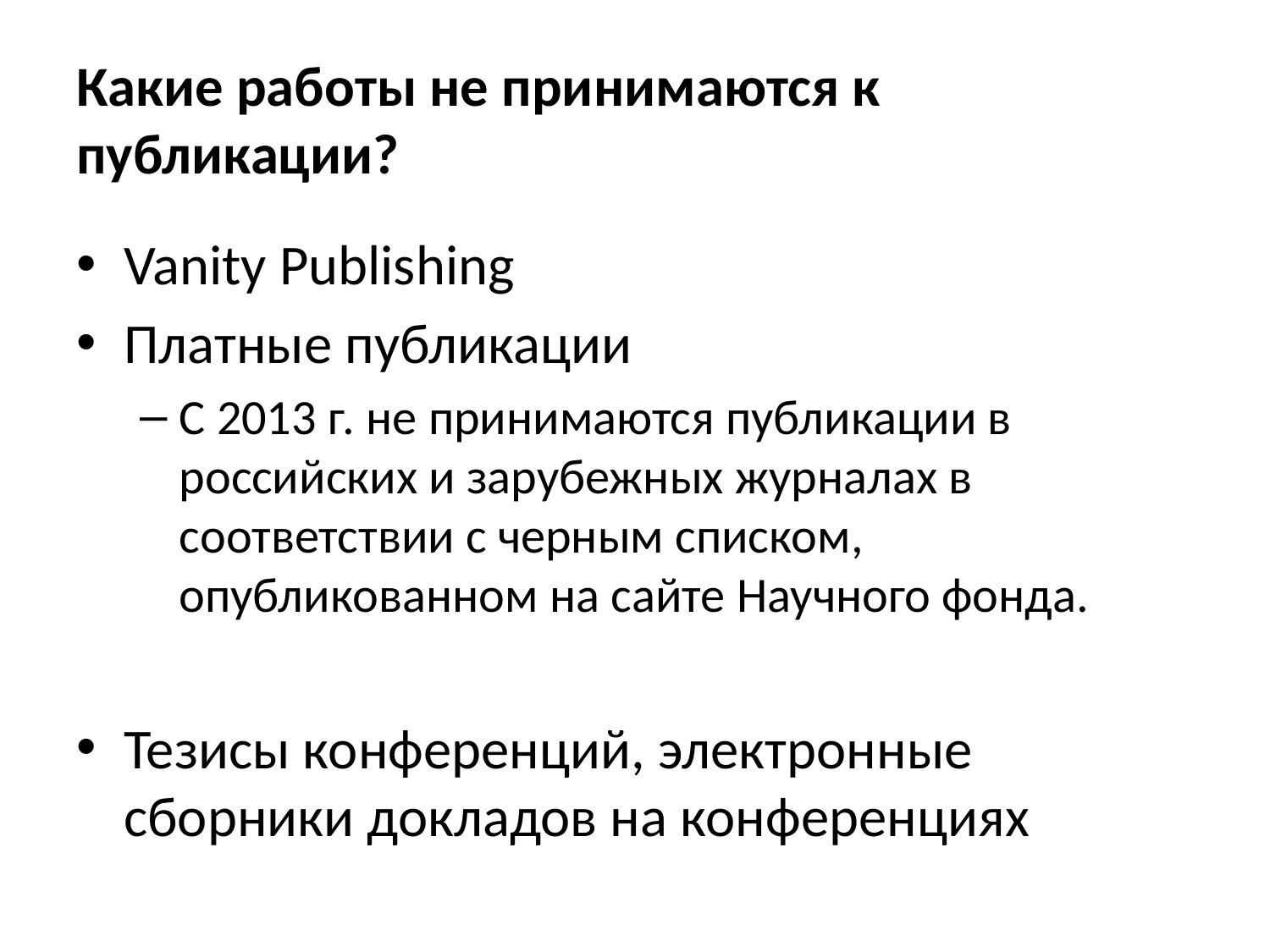

# Какие работы не принимаются к публикации?
Vanity Publishing
Платные публикации
С 2013 г. не принимаются публикации в российских и зарубежных журналах в соответствии с черным списком, опубликованном на сайте Научного фонда.

Тезисы конференций, электронные сборники докладов на конференциях